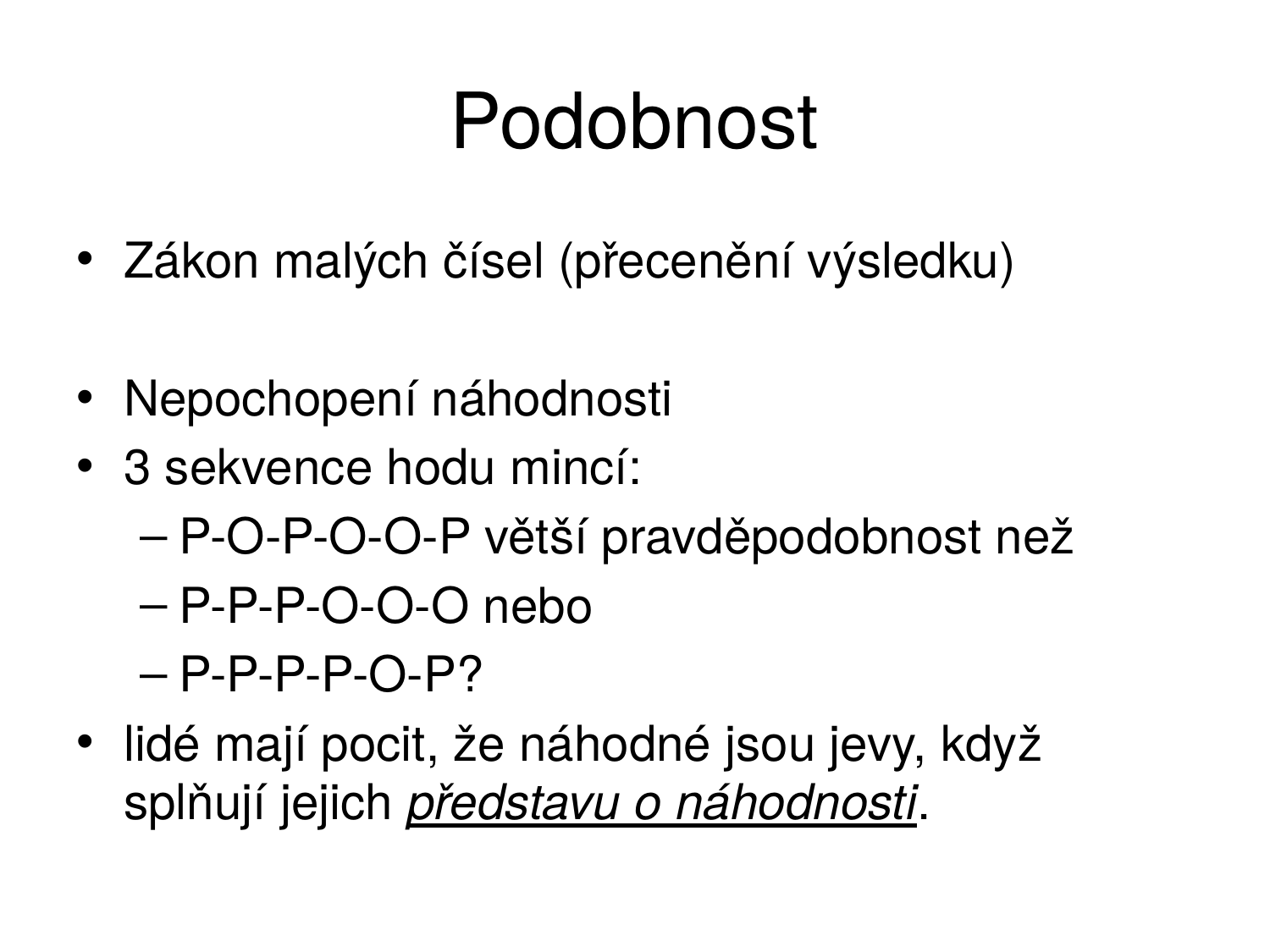

# Podobnost
Zákon malých čísel (přecenění výsledku)

Nepochopení náhodnosti
3 sekvence hodu mincí:
P-O-P-O-O-P větší pravděpodobnost než
P-P-P-O-O-O nebo
P-P-P-P-O-P?
lidé mají pocit, že náhodné jsou jevy, když splňují jejich představu o náhodnosti.